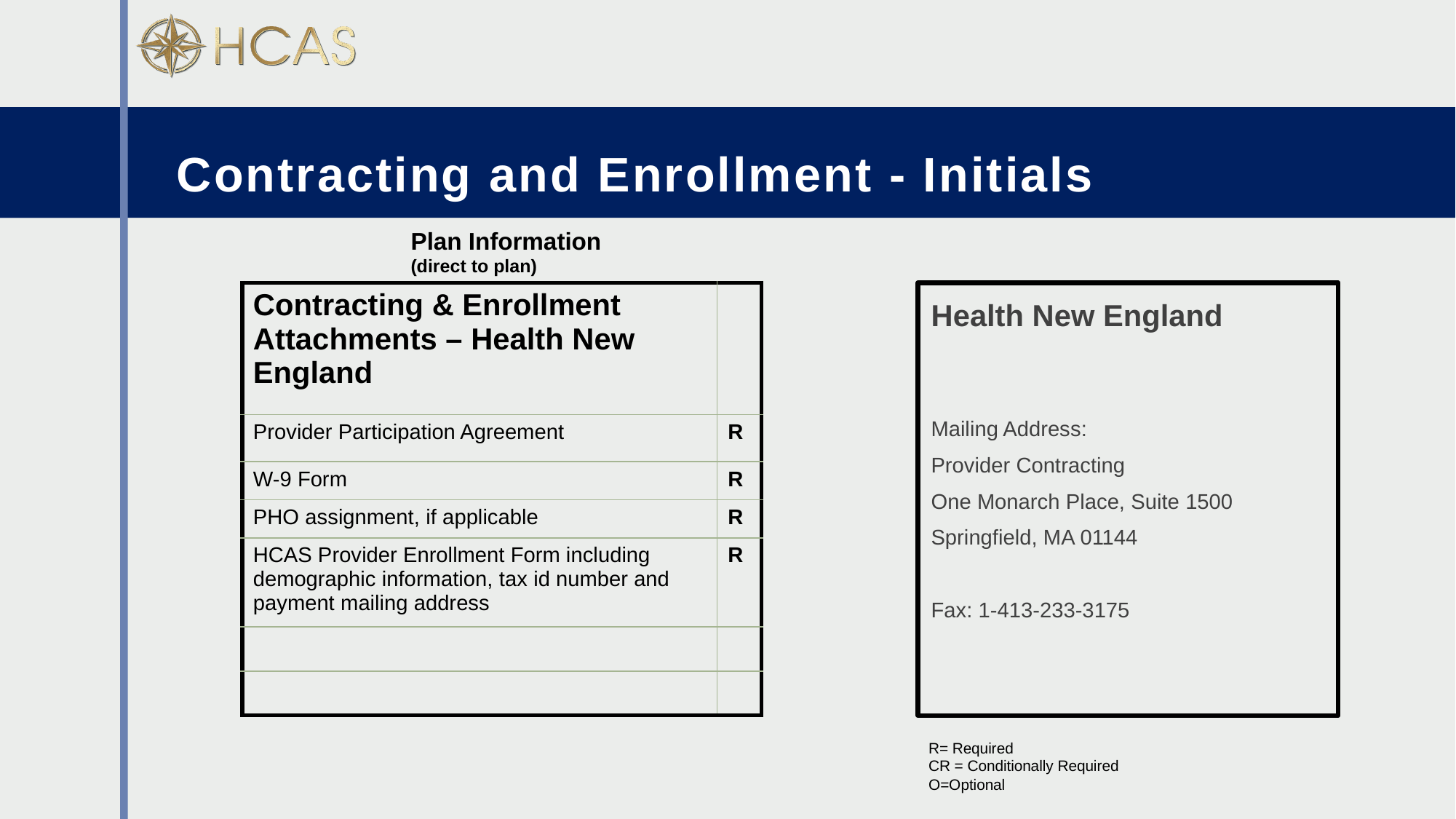

# Contracting and Enrollment - Initials
Plan Information
(direct to plan)
| Contracting & Enrollment Attachments – Health New England |  |
| --- | --- |
| Provider Participation Agreement | R |
| W-9 Form | R |
| PHO assignment, if applicable | R |
| HCAS Provider Enrollment Form including demographic information, tax id number and payment mailing address | R |
|  |  |
|  |  |
Health New England

Mailing Address:
Provider Contracting
One Monarch Place, Suite 1500
Springfield, MA 01144

Fax: 1-413-233-3175

R= Required
CR = Conditionally Required
O=Optional